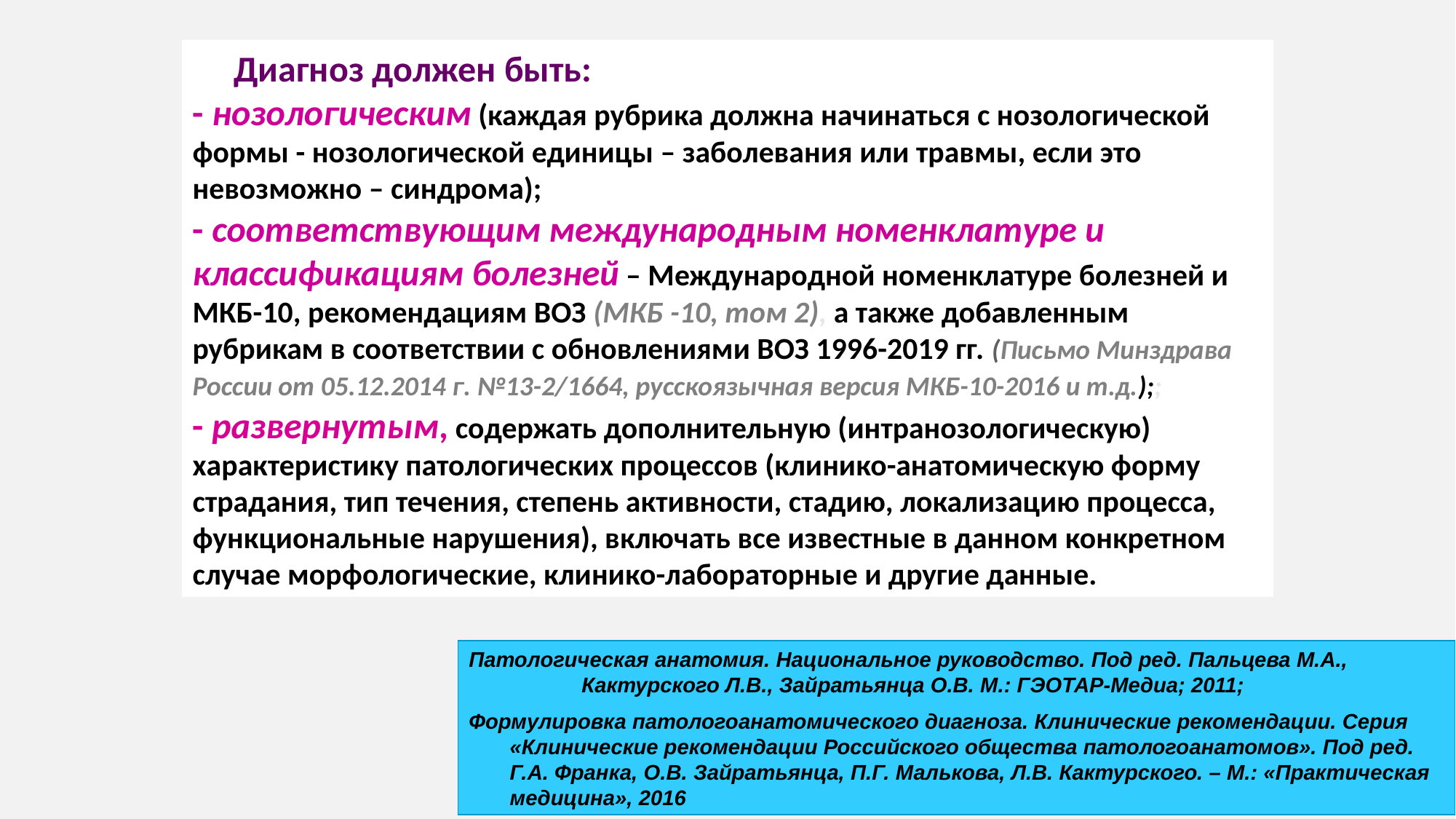

Диагноз должен быть:
- нозологическим (каждая рубрика должна начинаться с нозологической формы - нозологической единицы – заболевания или травмы, если это невозможно – синдрома);
- соответствующим международным номенклатуре и классификациям болезней – Международной номенклатуре болезней и МКБ-10, рекомендациям ВОЗ (МКБ -10, том 2), а также добавленным рубрикам в соответствии с обновлениями ВОЗ 1996-2019 гг. (Письмо Минздрава России от 05.12.2014 г. №13-2/1664, русскоязычная версия МКБ-10-2016 и т.д.);;
- развернутым, содержать дополнительную (интранозологическую) характеристику патологических процессов (клинико-анатомическую форму страдания, тип течения, степень активности, стадию, локализацию процесса, функциональные нарушения), включать все известные в данном конкретном случае морфологические, клинико-лабораторные и другие данные.
Патологическая анатомия. Национальное руководство. Под ред. Пальцева М.А.,                             Кактурского Л.В., Зайратьянца О.В. М.: ГЭОТАР-Медиа; 2011;
Формулировка патологоанатомического диагноза. Клинические рекомендации. Серия «Клинические рекомендации Российского общества патологоанатомов». Под ред. Г.А. Франка, О.В. Зайратьянца, П.Г. Малькова, Л.В. Кактурского. – М.: «Практическая медицина», 2016